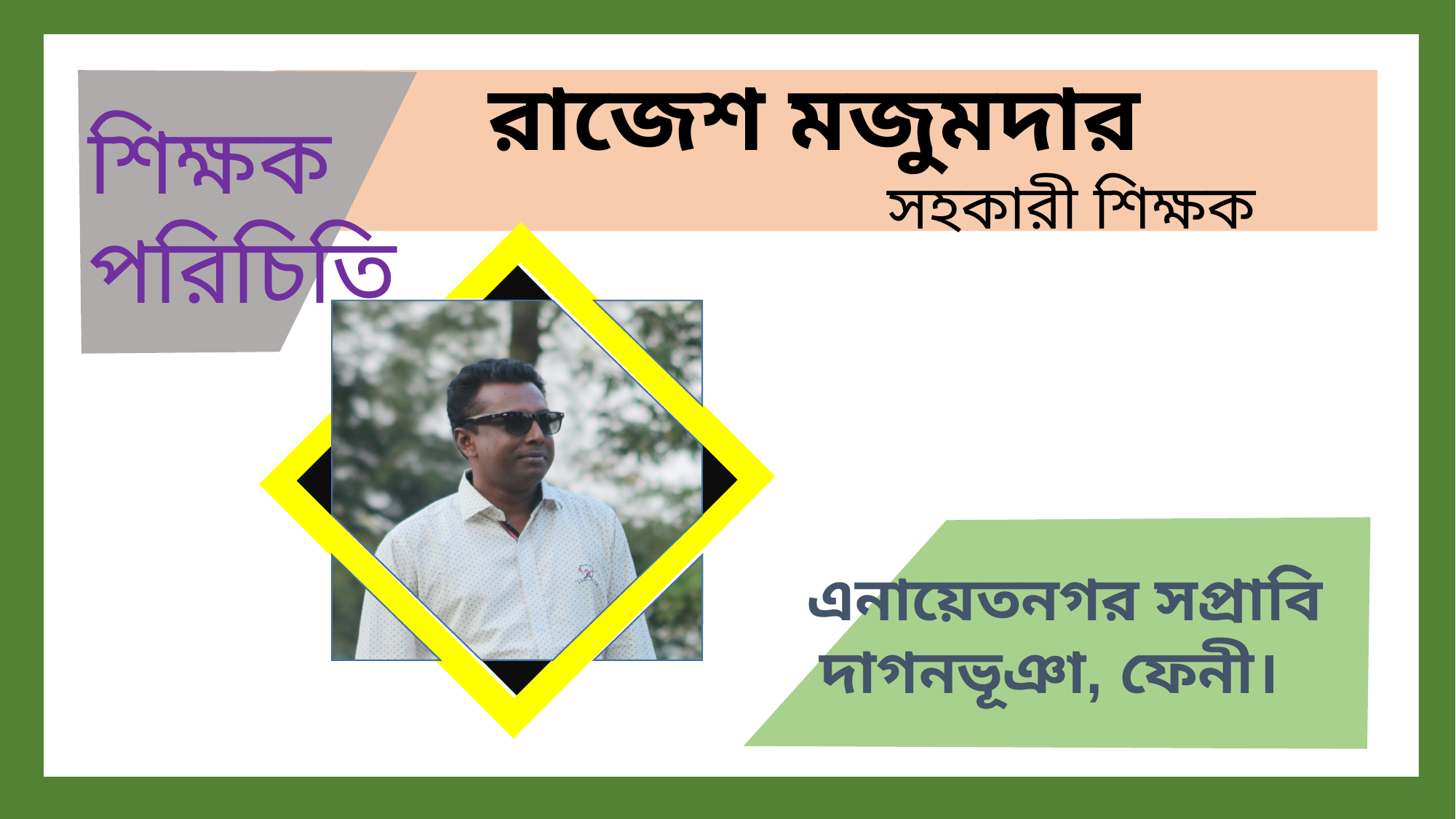

শিক্ষক
পরিচিতি
রাজেশ মজুমদার
                               সহকারী শিক্ষক
 এনায়েতনগর সপ্রাবি
দাগনভূঞা, ফেনী।